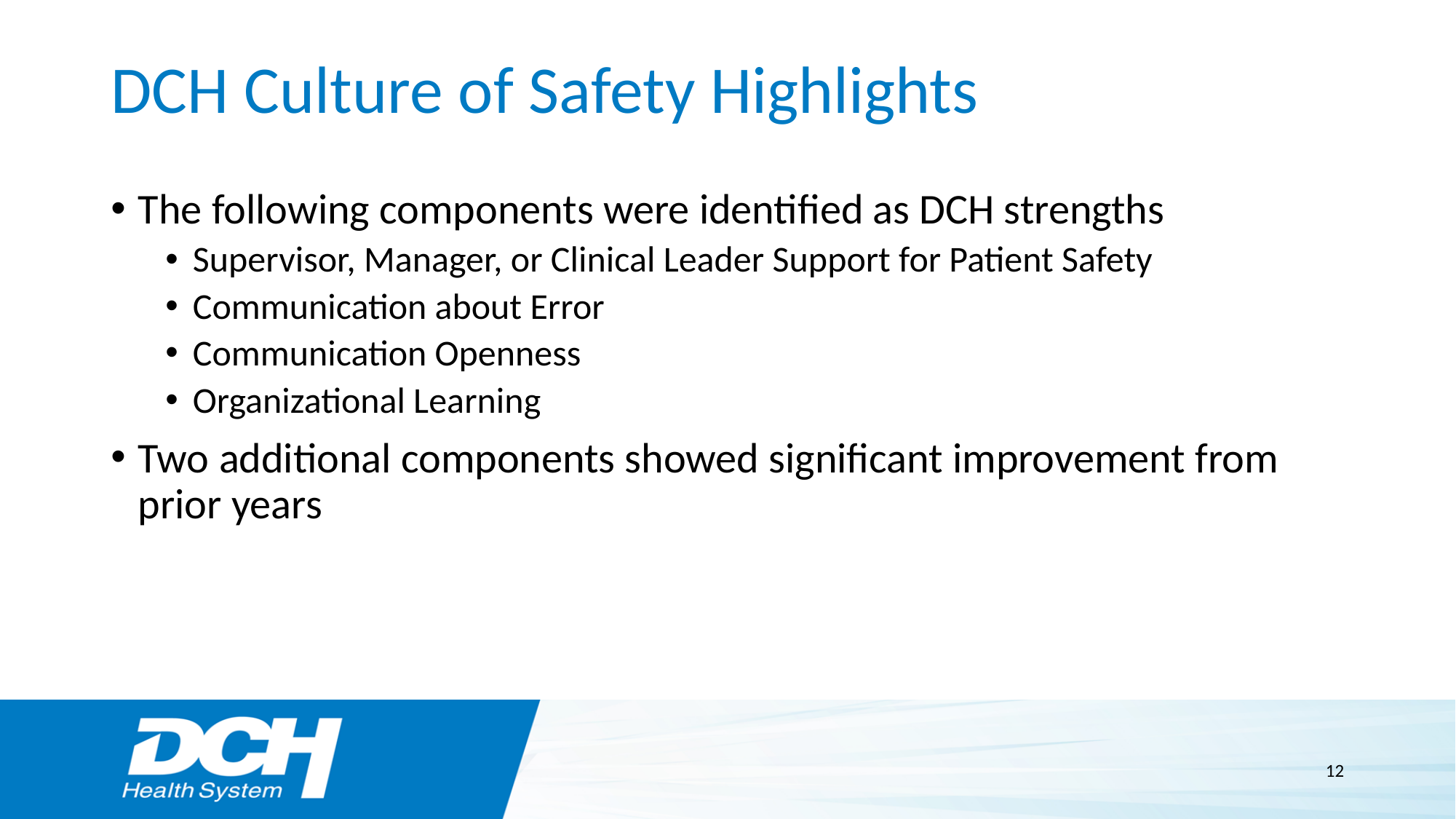

# DCH Culture of Safety Highlights
The following components were identified as DCH strengths
Supervisor, Manager, or Clinical Leader Support for Patient Safety
Communication about Error
Communication Openness
Organizational Learning
Two additional components showed significant improvement from prior years
12